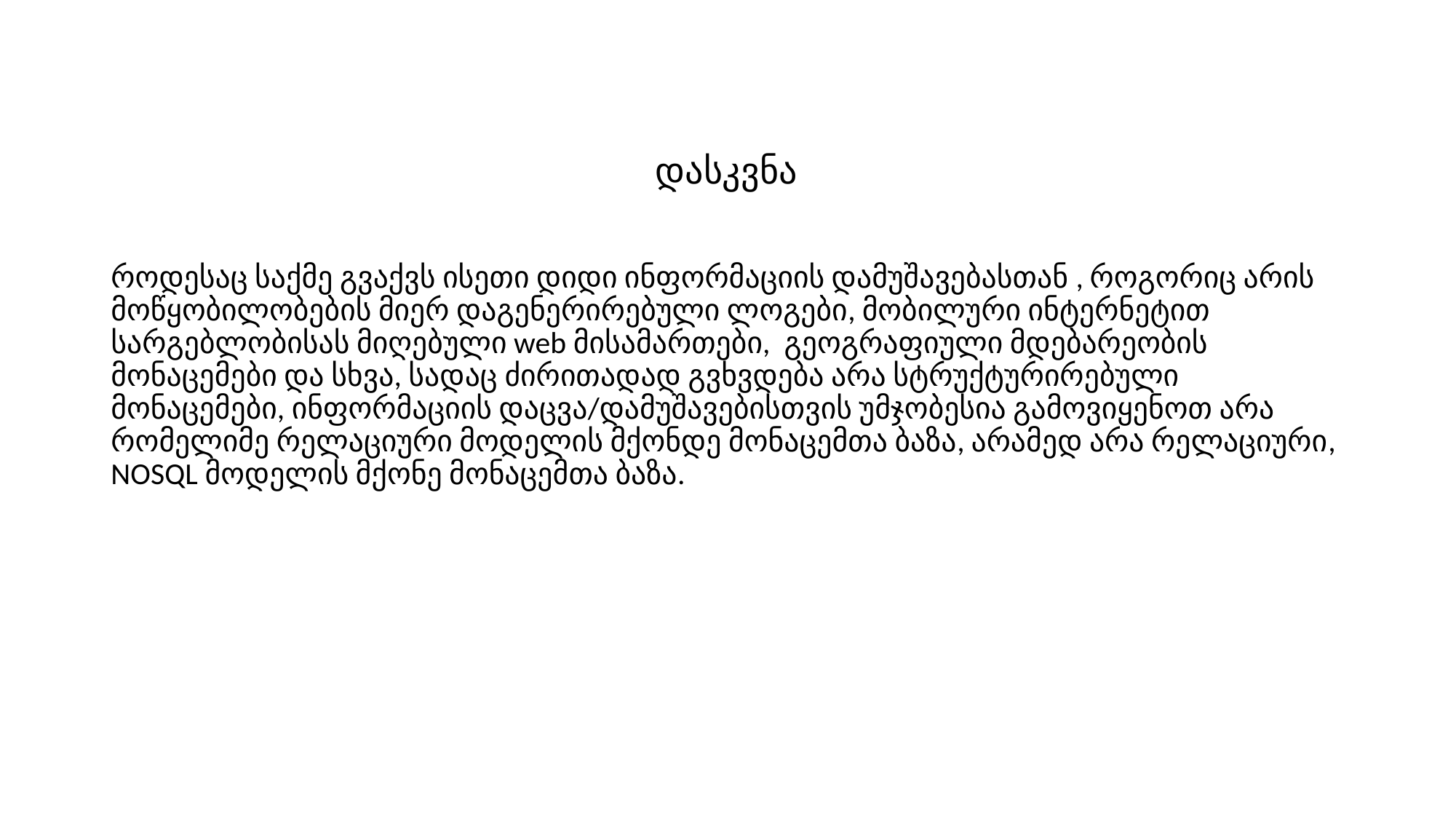

# დასკვნა

როდესაც საქმე გვაქვს ისეთი დიდი ინფორმაციის დამუშავებასთან , როგორიც არის მოწყობილობების მიერ დაგენერირებული ლოგები, მობილური ინტერნეტით სარგებლობისას მიღებული web მისამართები,  გეოგრაფიული მდებარეობის მონაცემები და სხვა, სადაც ძირითადად გვხვდება არა სტრუქტურირებული მონაცემები, ინფორმაციის დაცვა/დამუშავებისთვის უმჯობესია გამოვიყენოთ არა რომელიმე რელაციური მოდელის მქონდე მონაცემთა ბაზა, არამედ არა რელაციური, NOSQL მოდელის მქონე მონაცემთა ბაზა.